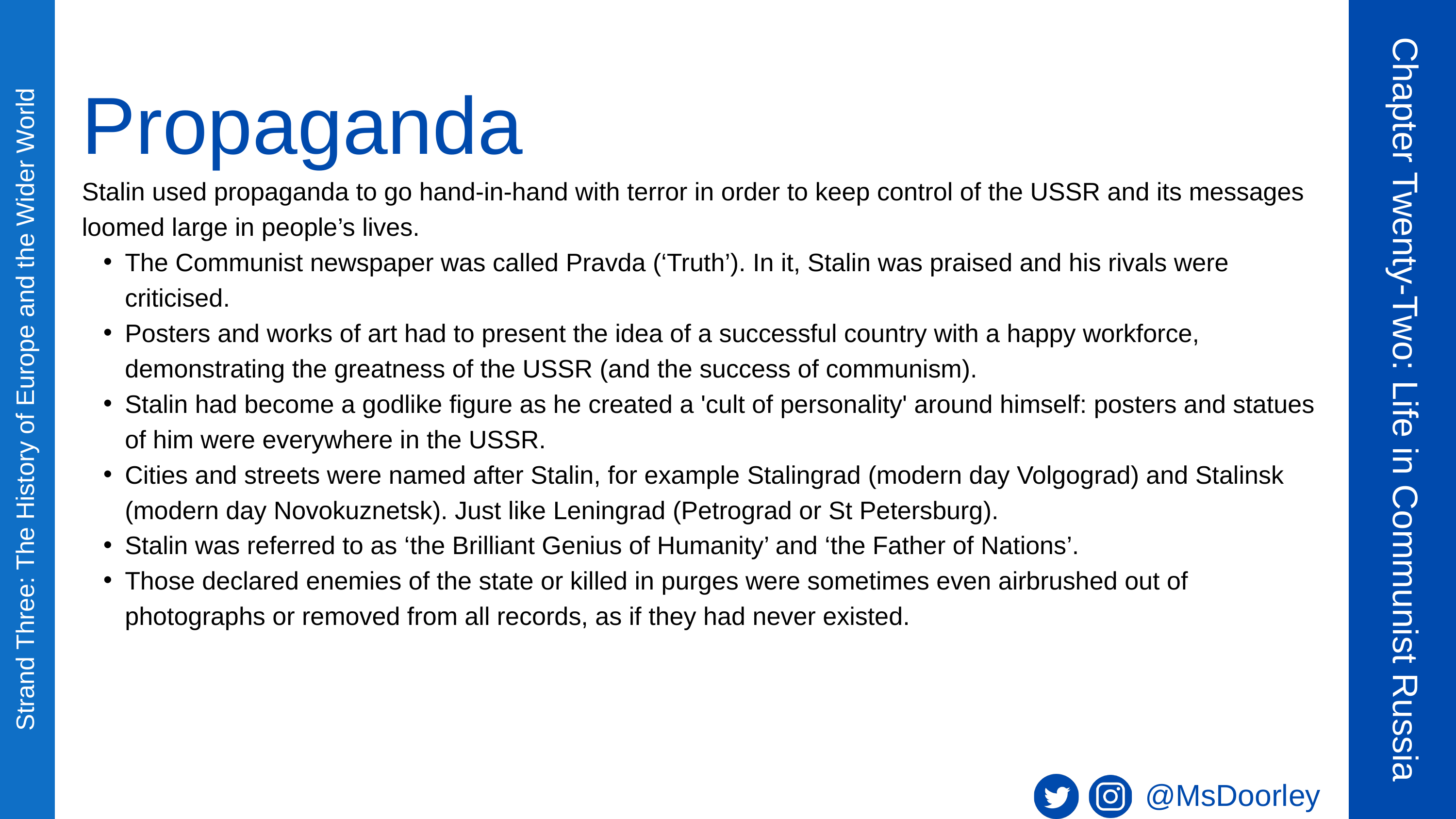

Propaganda
Stalin used propaganda to go hand-in-hand with terror in order to keep control of the USSR and its messages loomed large in people’s lives.
The Communist newspaper was called Pravda (‘Truth’). In it, Stalin was praised and his rivals were criticised.
Posters and works of art had to present the idea of a successful country with a happy workforce, demonstrating the greatness of the USSR (and the success of communism).
Stalin had become a godlike figure as he created a 'cult of personality' around himself: posters and statues of him were everywhere in the USSR.
Cities and streets were named after Stalin, for example Stalingrad (modern day Volgograd) and Stalinsk (modern day Novokuznetsk). Just like Leningrad (Petrograd or St Petersburg).
Stalin was referred to as ‘the Brilliant Genius of Humanity’ and ‘the Father of Nations’.
Those declared enemies of the state or killed in purges were sometimes even airbrushed out of photographs or removed from all records, as if they had never existed.
Chapter Twenty-Two: Life in Communist Russia
Strand Three: The History of Europe and the Wider World

@MsDoorley